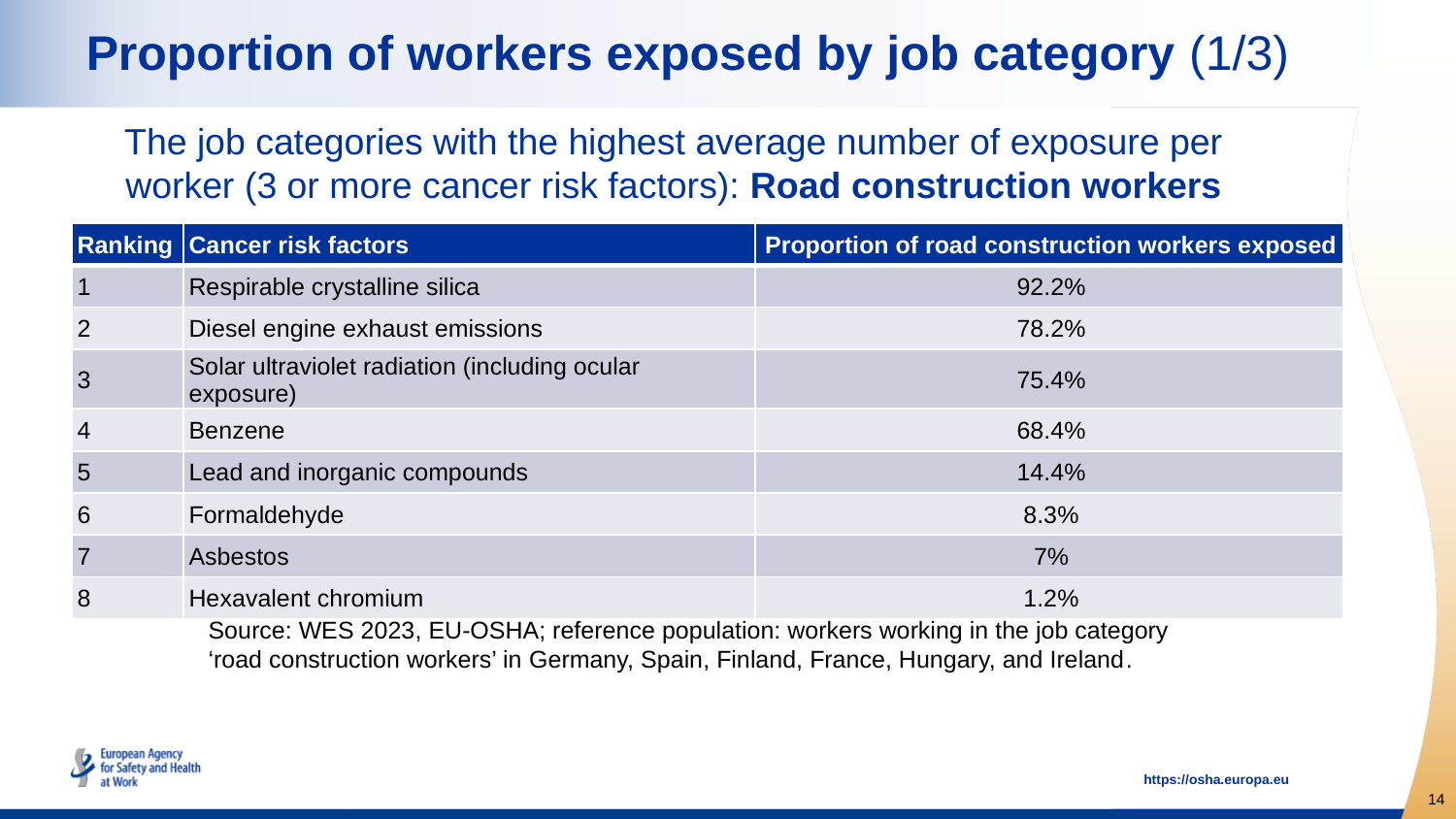

# Proportion of workers exposed by job category (1/3)
The job categories with the highest average number of exposure per worker (3 or more cancer risk factors): Road construction workers
| Ranking | Cancer risk factors | Proportion of road construction workers exposed |
| --- | --- | --- |
| 1 | Respirable crystalline silica | 92.2% |
| 2 | Diesel engine exhaust emissions | 78.2% |
| 3 | Solar ultraviolet radiation (including ocular exposure) | 75.4% |
| 4 | Benzene | 68.4% |
| 5 | Lead and inorganic compounds | 14.4% |
| 6 | Formaldehyde | 8.3% |
| 7 | Asbestos | 7% |
| 8 | Hexavalent chromium | 1.2% |
Source: WES 2023, EU-OSHA; reference population: workers working in the job category ‘road construction workers’ in Germany, Spain, Finland, France, Hungary, and Ireland.